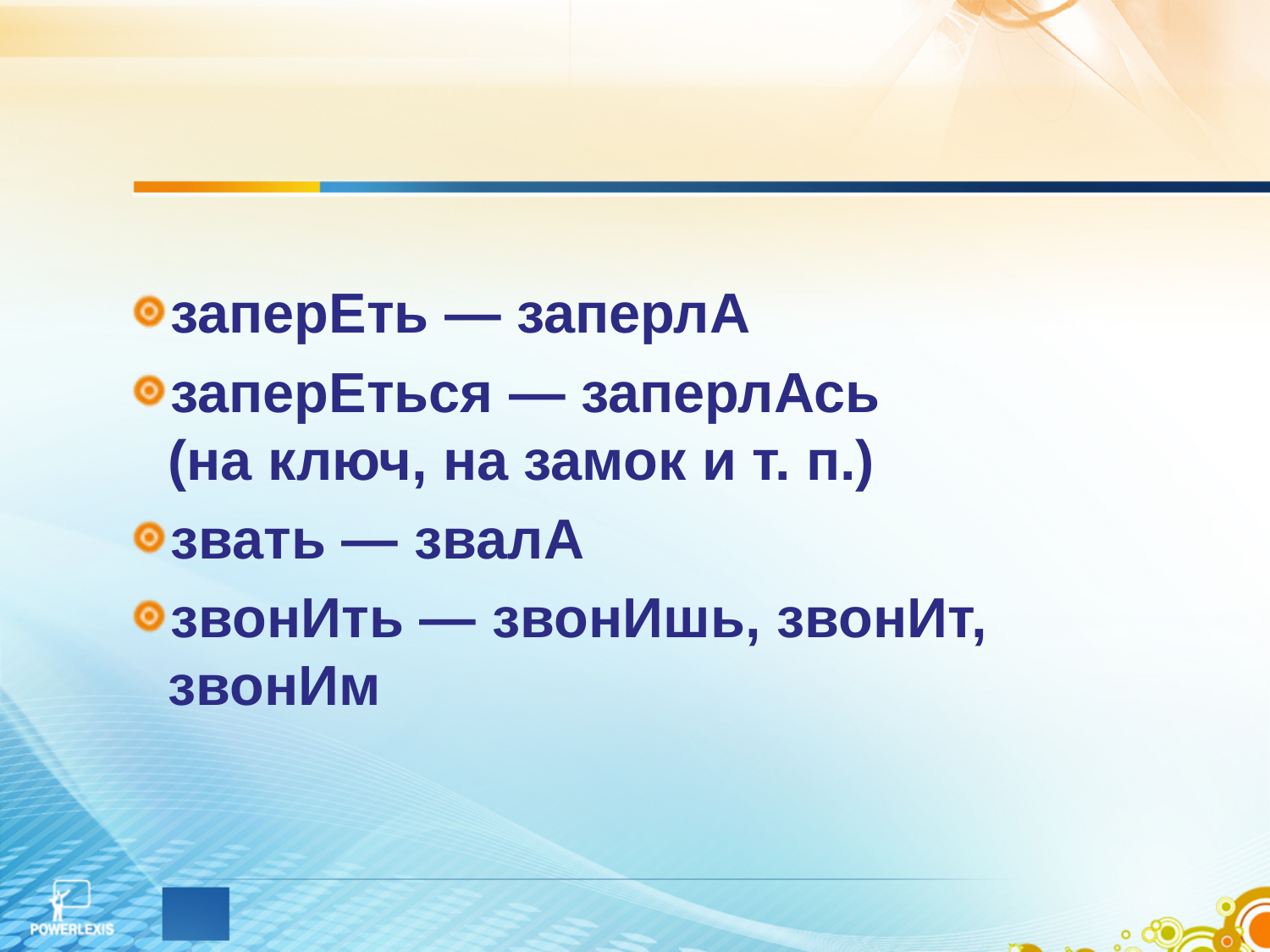

заперЕть — заперлА
заперЕться — заперлАсь
(на ключ, на замок и т. п.)
звать — звалА
звонИть — звонИшь, звонИт, звонИм